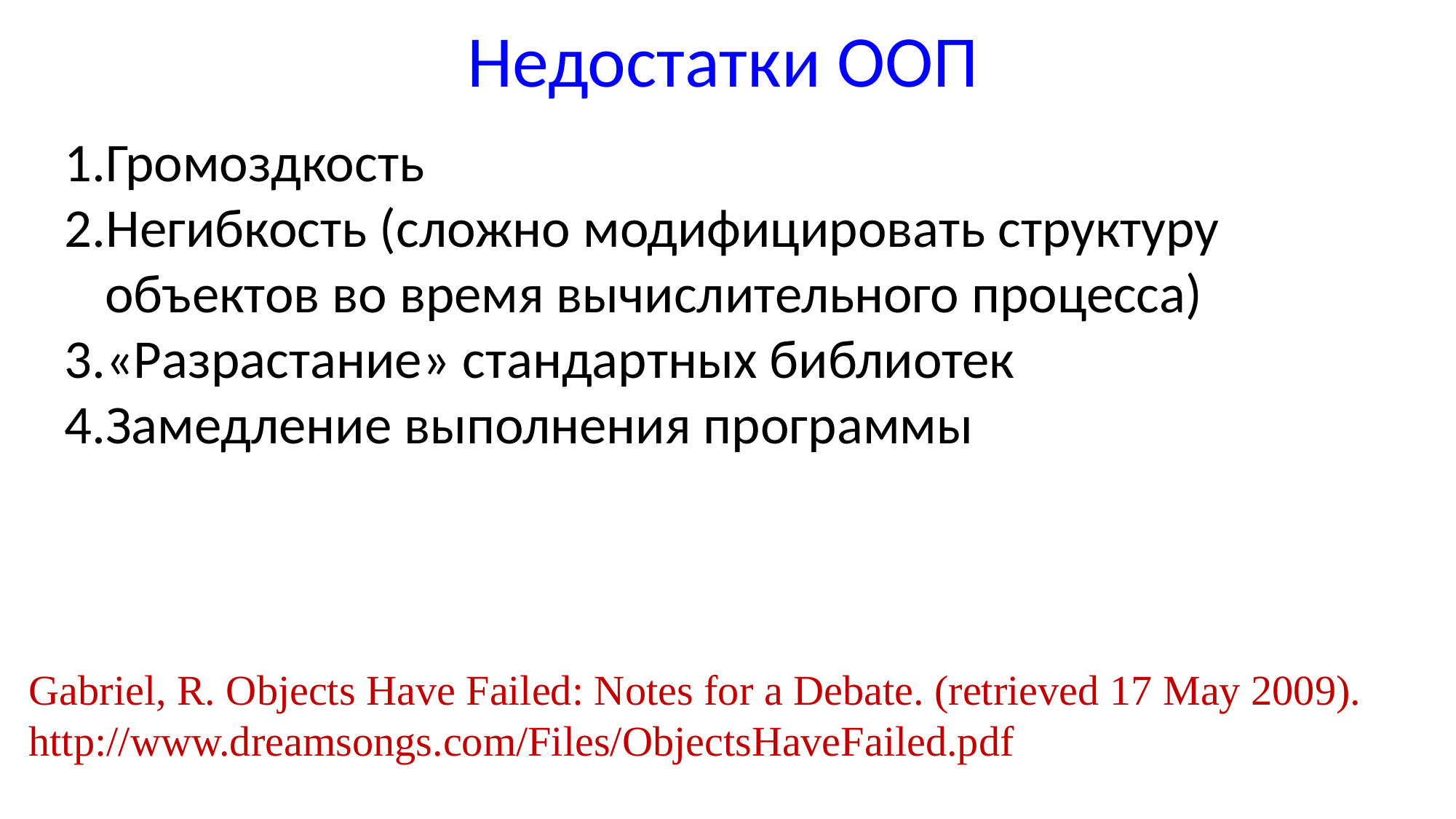

# Недостатки ООП
Громоздкость
Негибкость (сложно модифицировать структуру объектов во время вычислительного процесса)
«Разрастание» стандартных библиотек
Замедление выполнения программы
Gabriel, R. Objects Have Failed: Notes for a Debate. (retrieved 17 May 2009). http://www.dreamsongs.com/Files/ObjectsHaveFailed.pdf